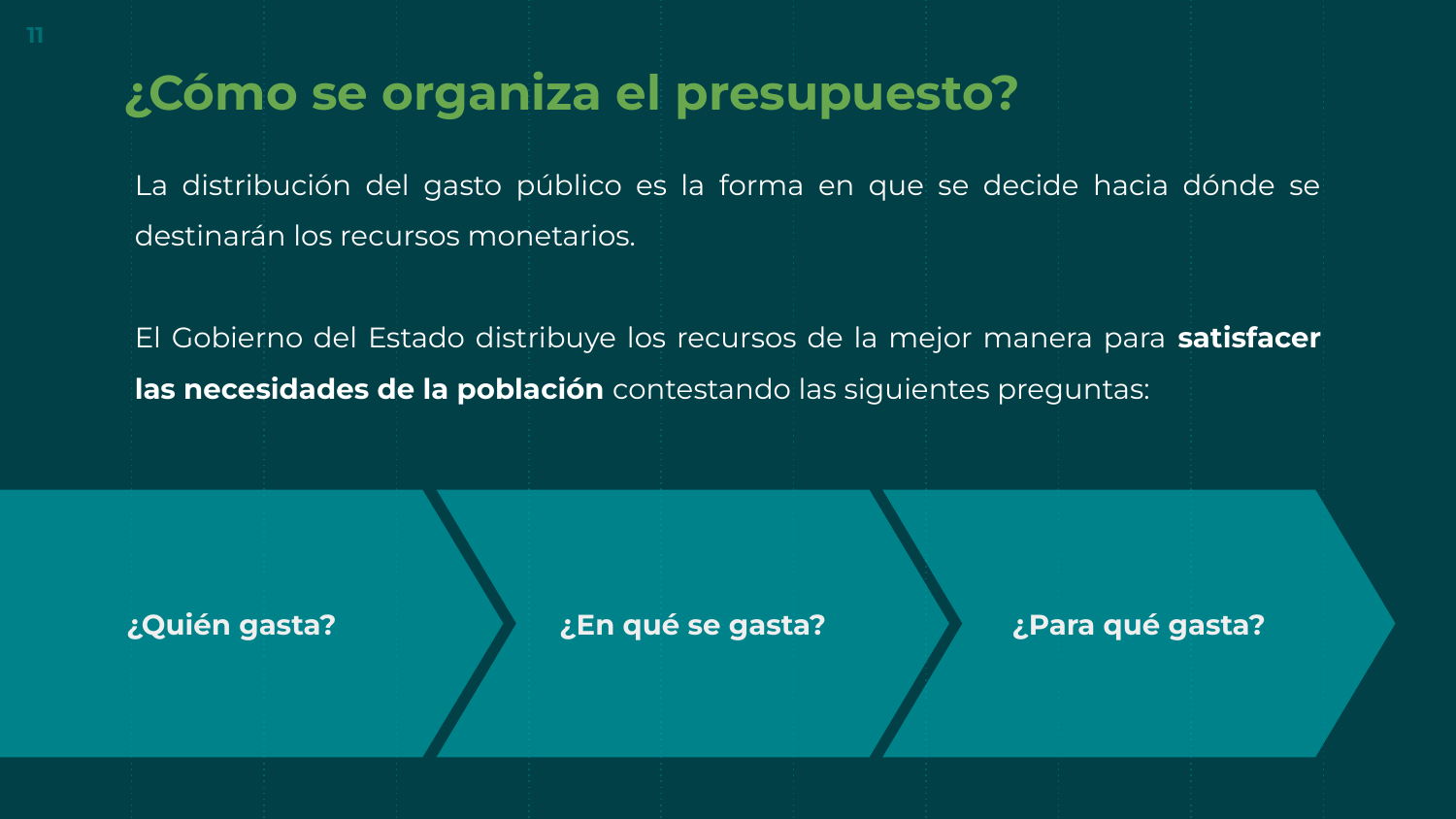

11
¿Cómo se organiza el presupuesto?
La distribución del gasto público es la forma en que se decide hacia dónde se destinarán los recursos monetarios.

El Gobierno del Estado distribuye los recursos de la mejor manera para satisfacer las necesidades de la población contestando las siguientes preguntas:
¿Quién gasta?
¿En qué se gasta?
¿Para qué gasta?